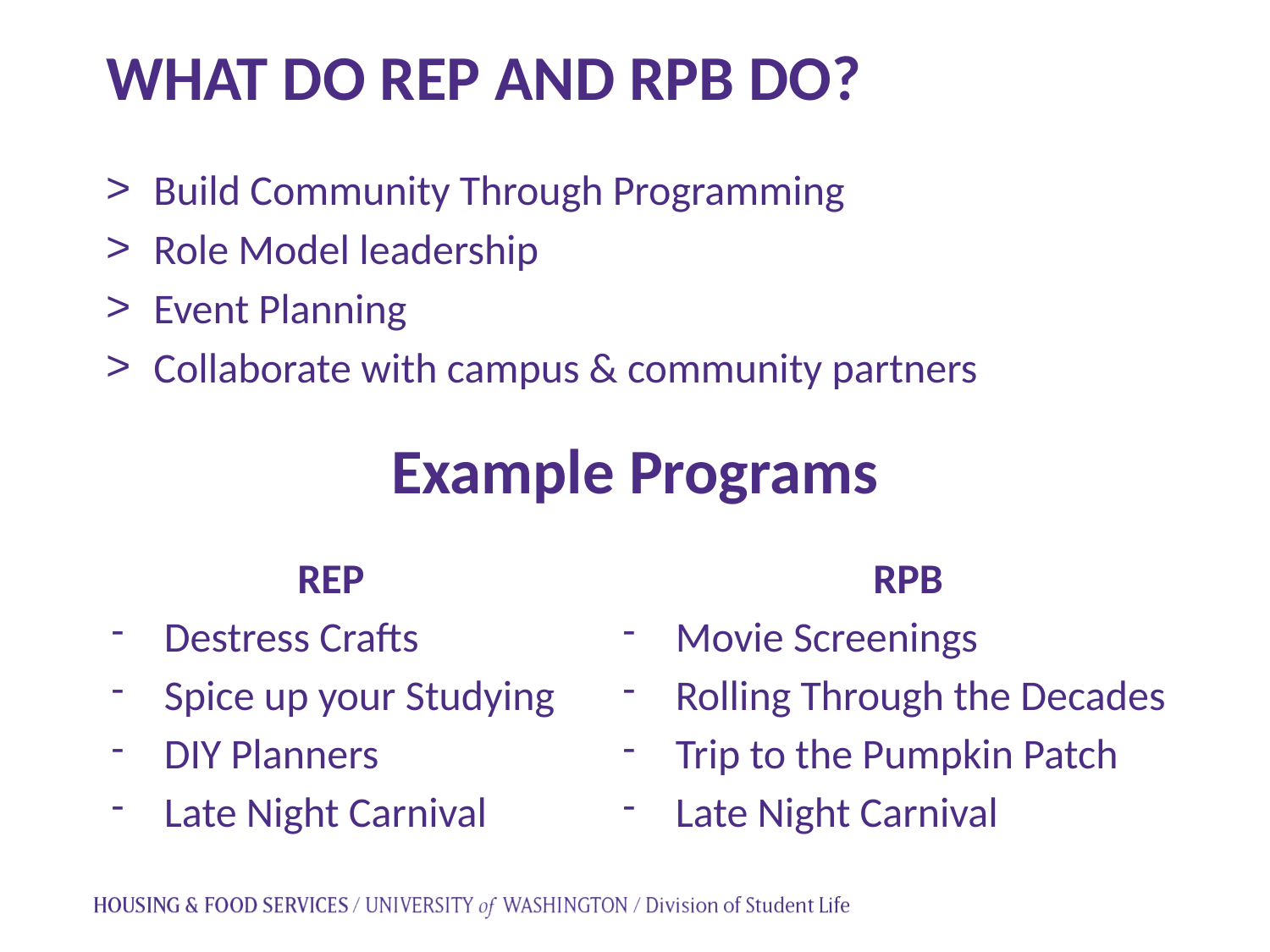

WHAT DO REP AND RPB DO?
Build Community Through Programming
Role Model leadership
Event Planning
Collaborate with campus & community partners

Example Programs
REP
Destress Crafts
Spice up your Studying
DIY Planners
Late Night Carnival
RPB
Movie Screenings
Rolling Through the Decades
Trip to the Pumpkin Patch
Late Night Carnival